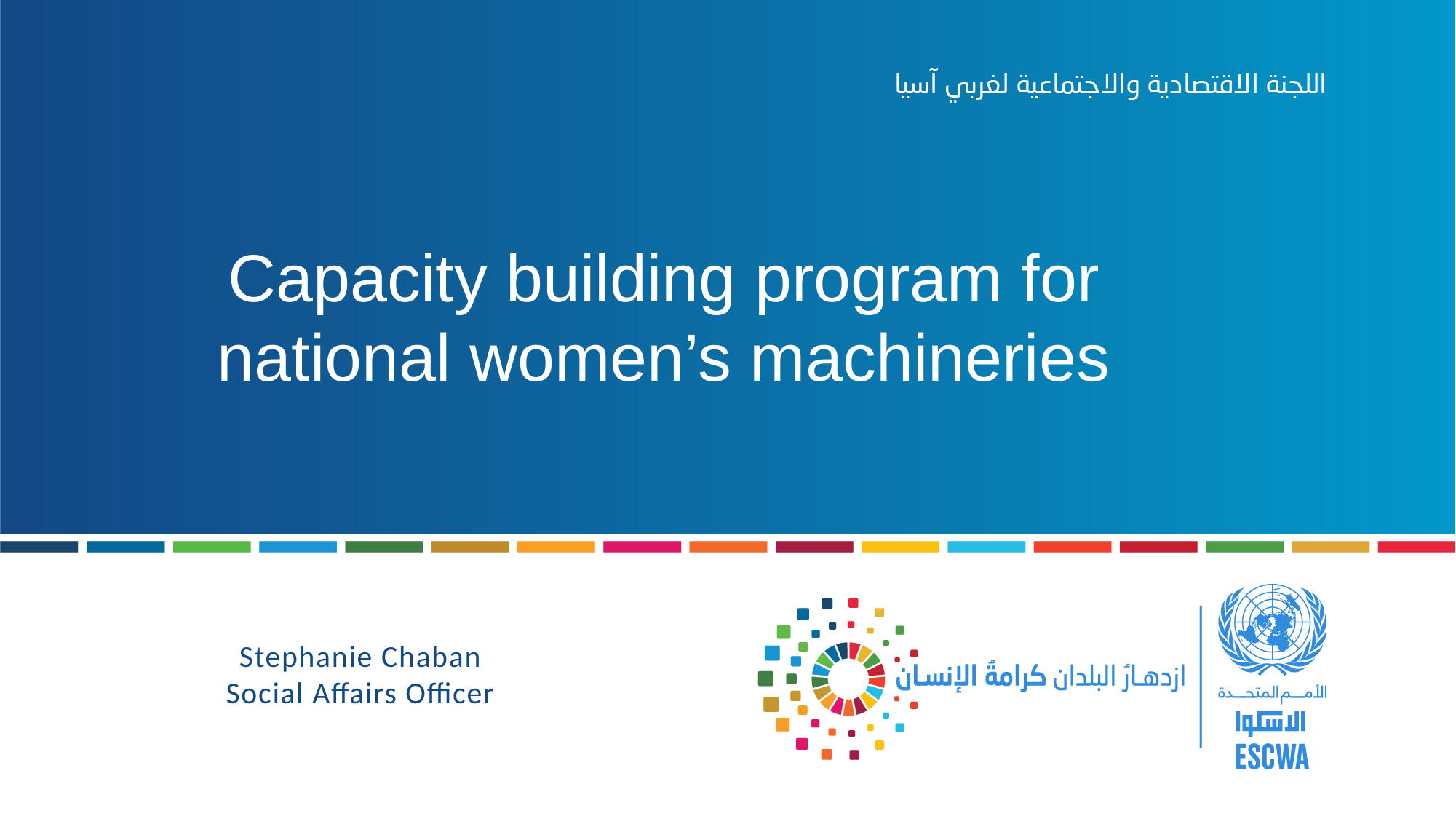

#
Capacity building program for national women’s machineries
Stephanie Chaban
Social Affairs Officer